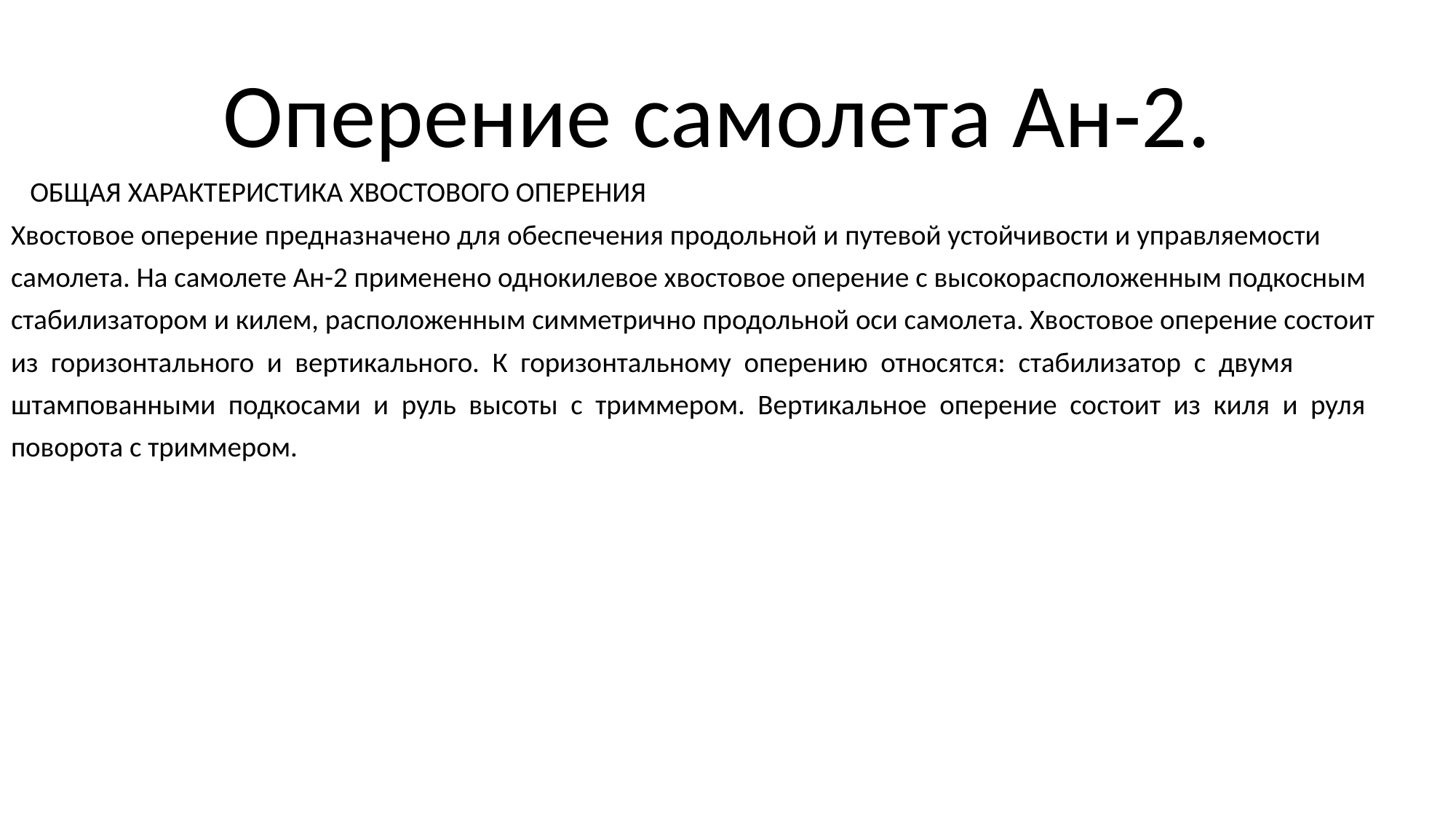

# Оперение самолета Ан-2.
   ОБЩАЯ ХАРАКТЕРИСТИКА ХВОСТОВОГО ОПЕРЕНИЯ
Хвостовое оперение предназначено для обеспечения продольной и путевой устойчивости и управляемости
самолета. На самолете Ан-2 применено однокилевое хвостовое оперение с высокорасположенным подкосным
стабилизатором и килем, расположенным симметрично продольной оси самолета. Хвостовое оперение состоит
из  горизонтального  и  вертикального.  К  горизонтальному  оперению  относятся:  стабилизатор  с  двумя
штампованными  подкосами  и  руль  высоты  с  триммером.  Вертикальное  оперение  состоит  из  киля  и  руля
поворота с триммером.